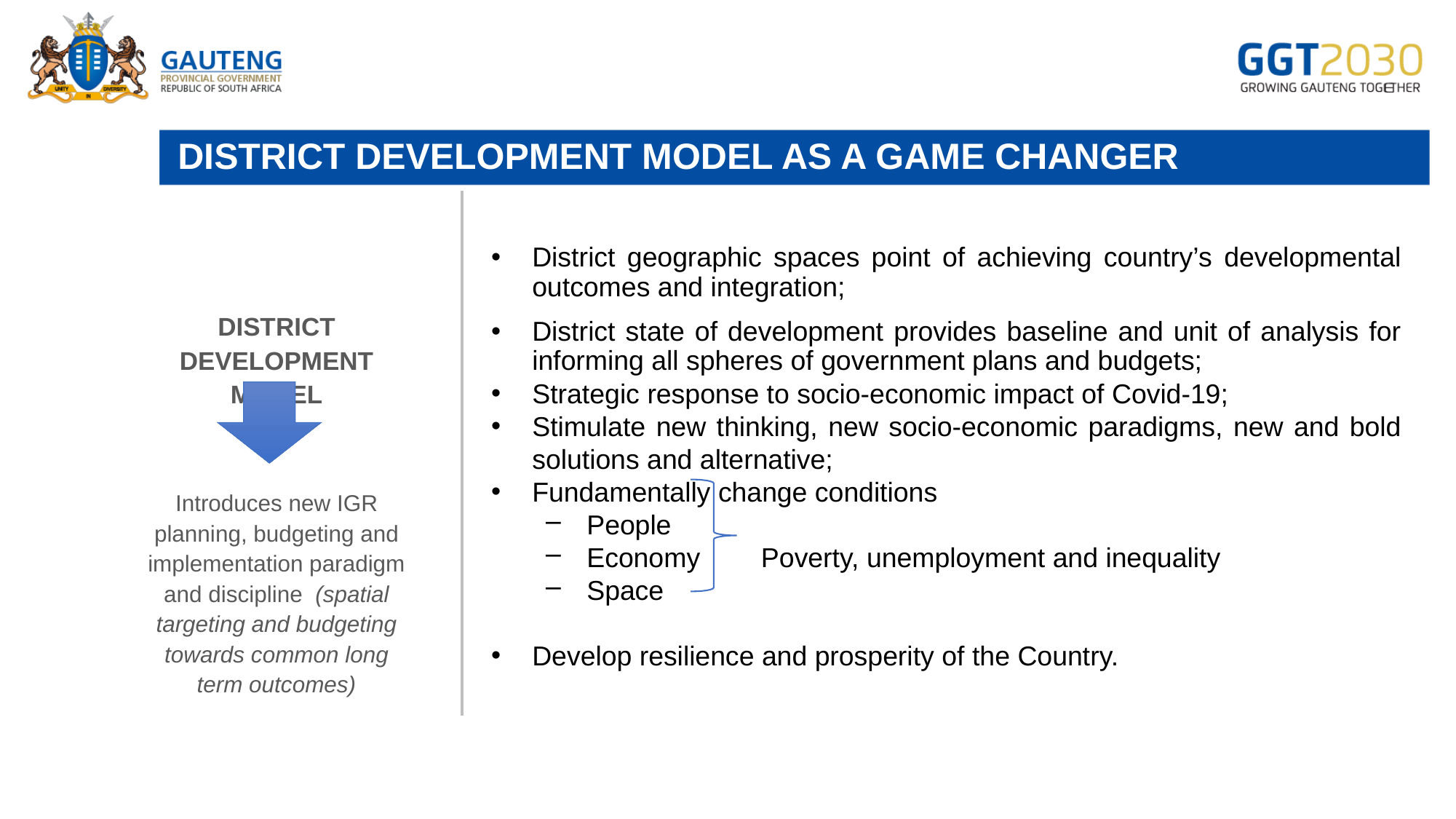

# DISTRICT DEVELOPMENT MODEL AS A GAME CHANGER
District geographic spaces point of achieving country’s developmental outcomes and integration;
District state of development provides baseline and unit of analysis for informing all spheres of government plans and budgets;
Strategic response to socio-economic impact of Covid-19;
Stimulate new thinking, new socio-economic paradigms, new and bold solutions and alternative;
Fundamentally change conditions
People
Economy        Poverty, unemployment and inequality
Space

Develop resilience and prosperity of the Country.

DISTRICT DEVELOPMENT MODEL

Introduces new IGR planning, budgeting and implementation paradigm and discipline  (spatial targeting and budgeting towards common long term outcomes)